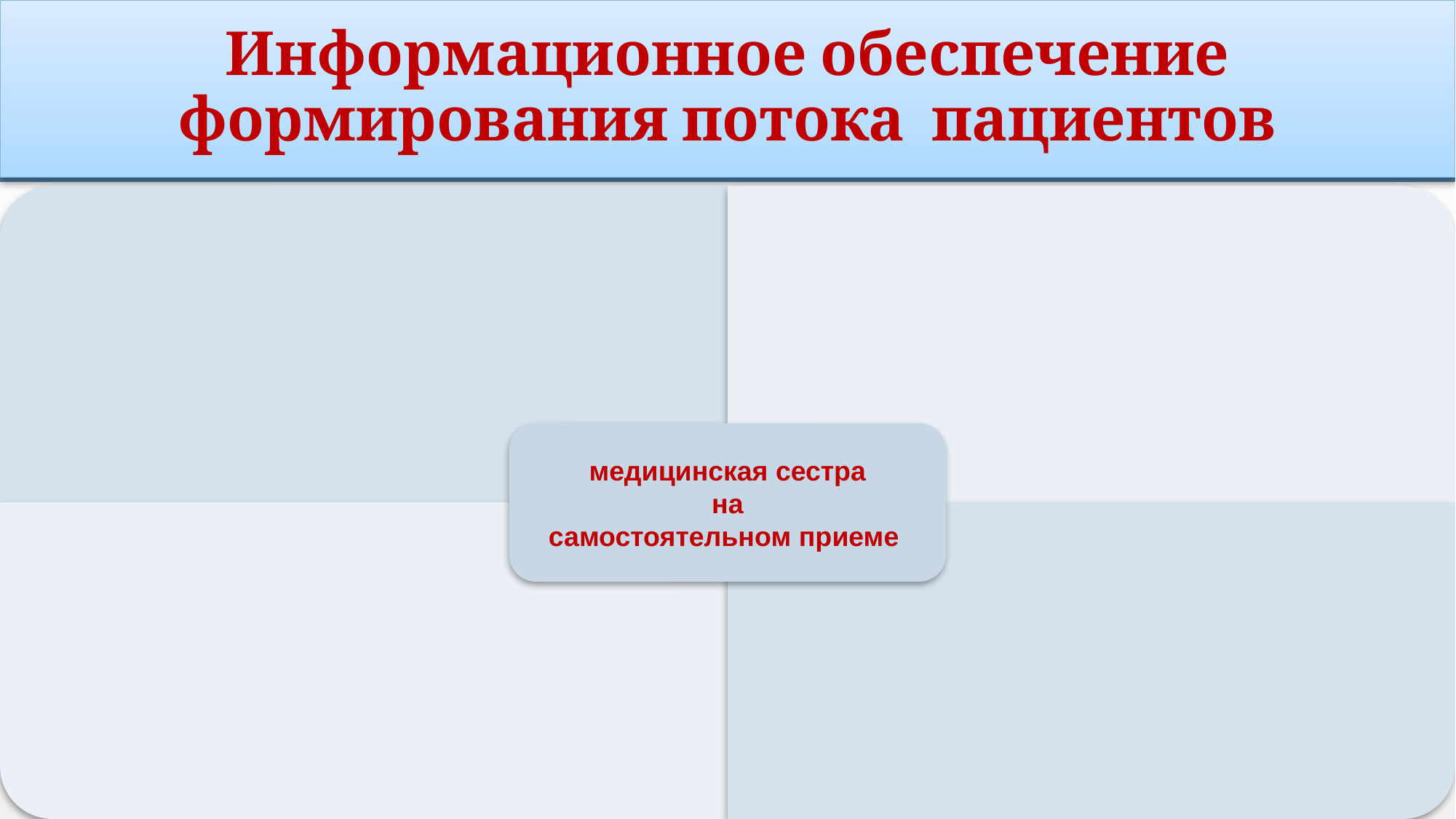

# Информационное обеспечение формирования потока  пациентов

медицинская сестра
на
самостоятельном приеме